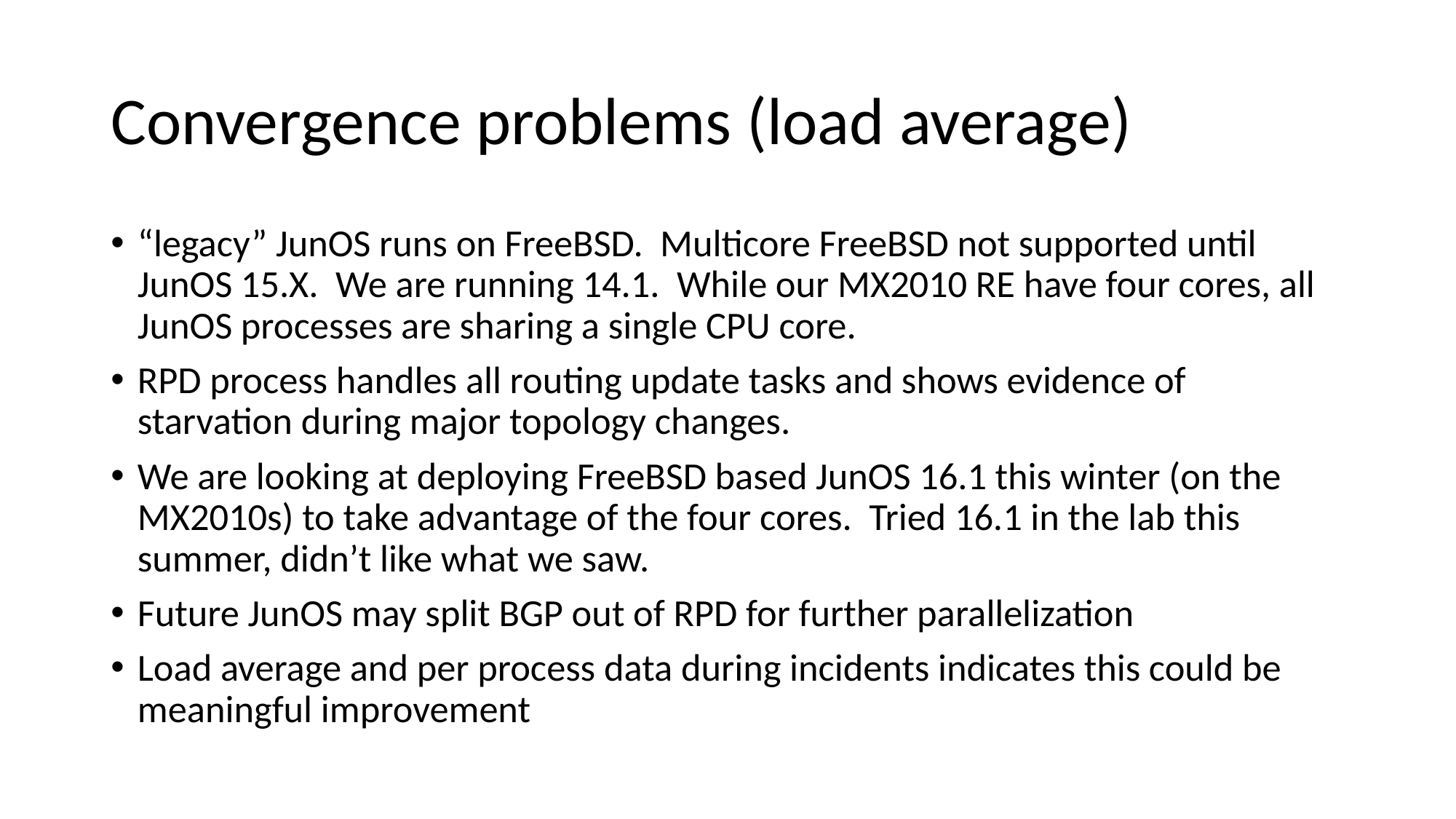

# Convergence problems (load average)
“legacy” JunOS runs on FreeBSD.  Multicore FreeBSD not supported until JunOS 15.X.  We are running 14.1.  While our MX2010 RE have four cores, all JunOS processes are sharing a single CPU core.
RPD process handles all routing update tasks and shows evidence of starvation during major topology changes.
We are looking at deploying FreeBSD based JunOS 16.1 this winter (on the MX2010s) to take advantage of the four cores.  Tried 16.1 in the lab this summer, didn’t like what we saw.
Future JunOS may split BGP out of RPD for further parallelization
Load average and per process data during incidents indicates this could be meaningful improvement